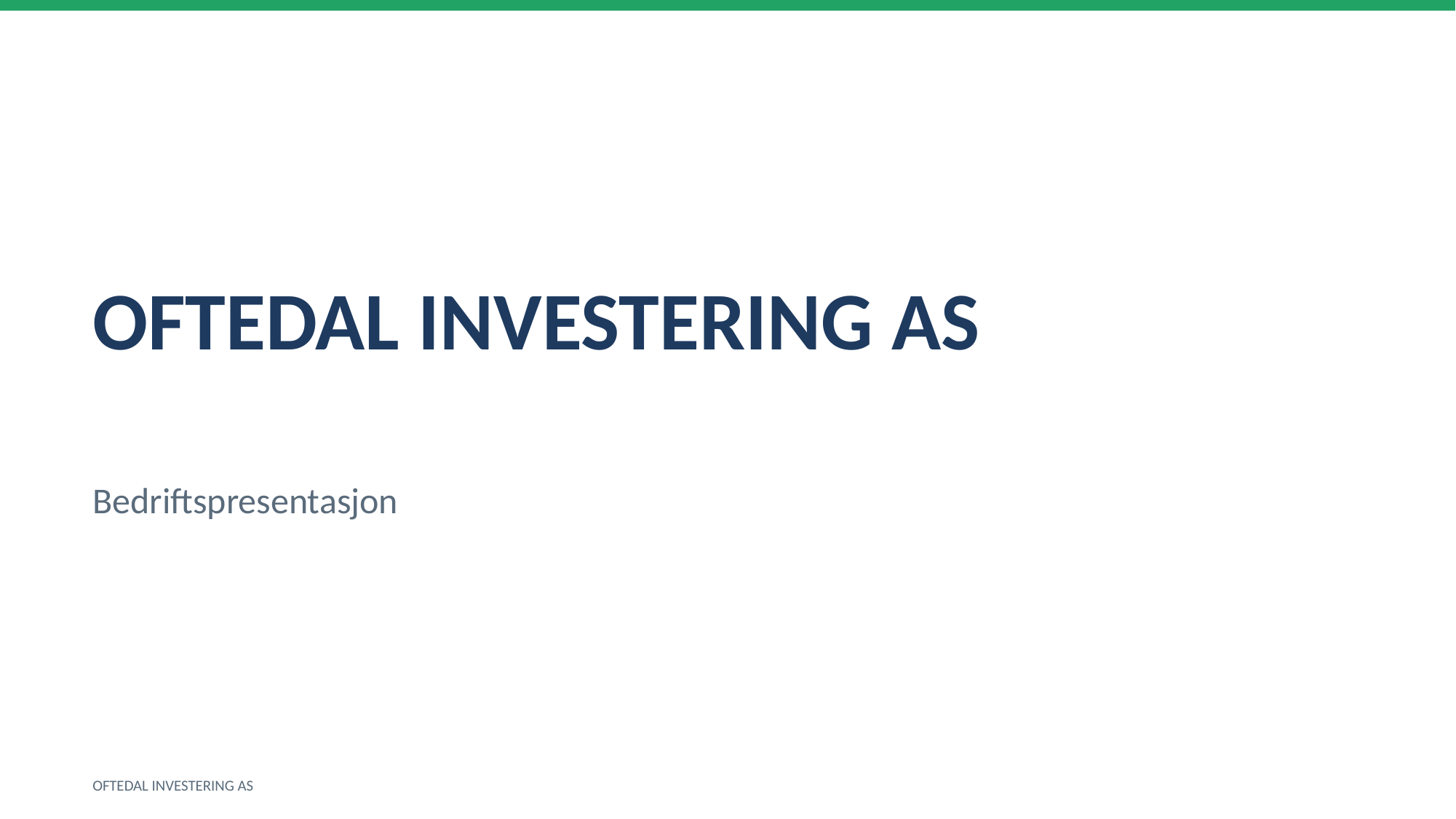

OFTEDAL INVESTERING AS
Bedriftspresentasjon
OFTEDAL INVESTERING AS